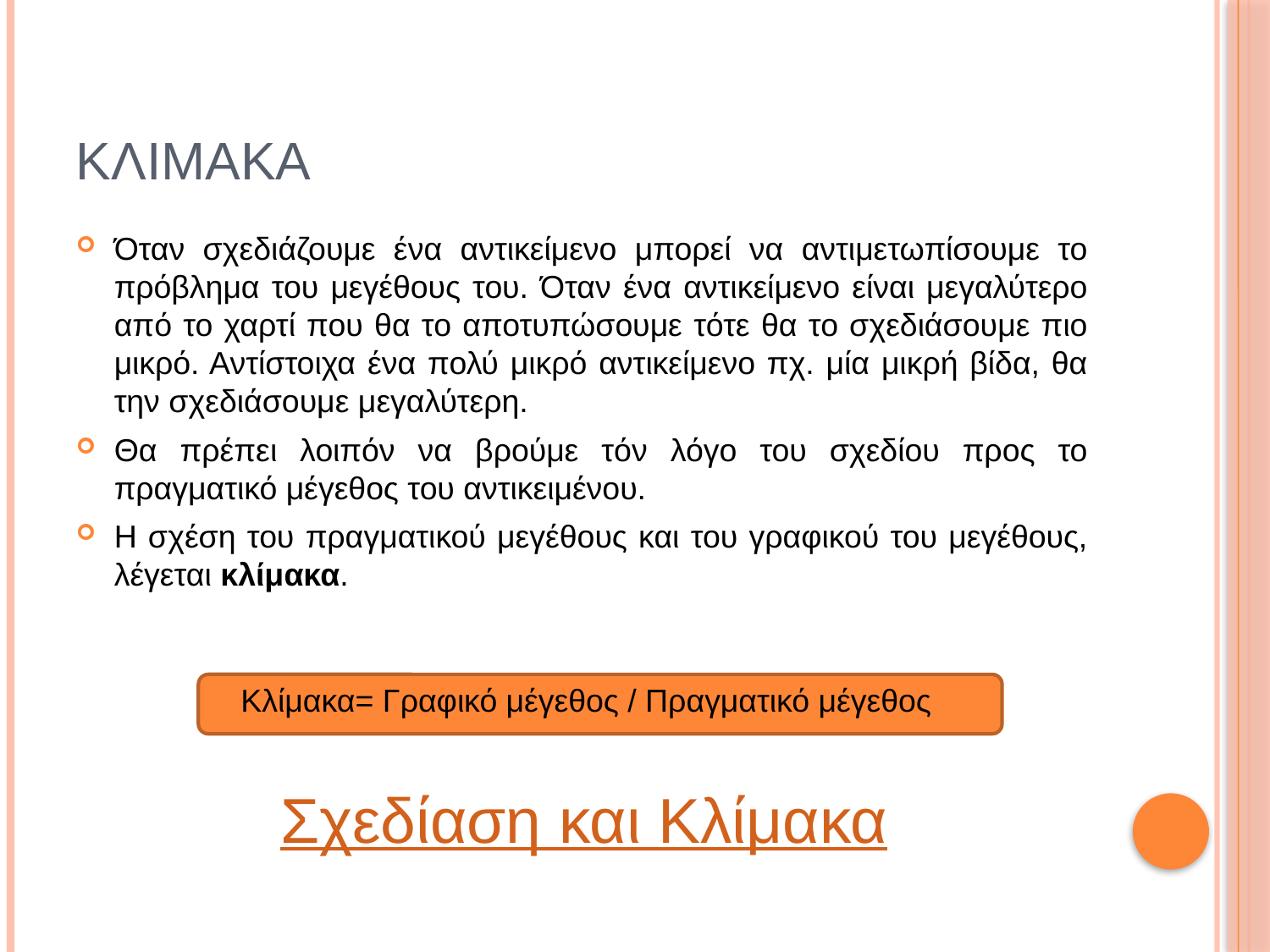

# κλιμακα
Όταν σχεδιάζουμε ένα αντικείμενο μπορεί να αντιμετωπίσουμε το πρόβλημα του μεγέθους του. Όταν ένα αντικείμενο είναι μεγαλύτερο από το χαρτί που θα το αποτυπώσουμε τότε θα το σχεδιάσουμε πιο μικρό. Αντίστοιχα ένα πολύ μικρό αντικείμενο πχ. μία μικρή βίδα, θα την σχεδιάσουμε μεγαλύτερη.
Θα πρέπει λοιπόν να βρούμε τόν λόγο του σχεδίου προς το πραγματικό μέγεθος του αντικειμένου.
Η σχέση του πραγματικού μεγέθους και του γραφικού του μεγέθους, λέγεται κλίμακα.

Κλίμακα= Γραφικό μέγεθος / Πραγματικό μέγεθος
Σχεδίαση και Κλίμακα